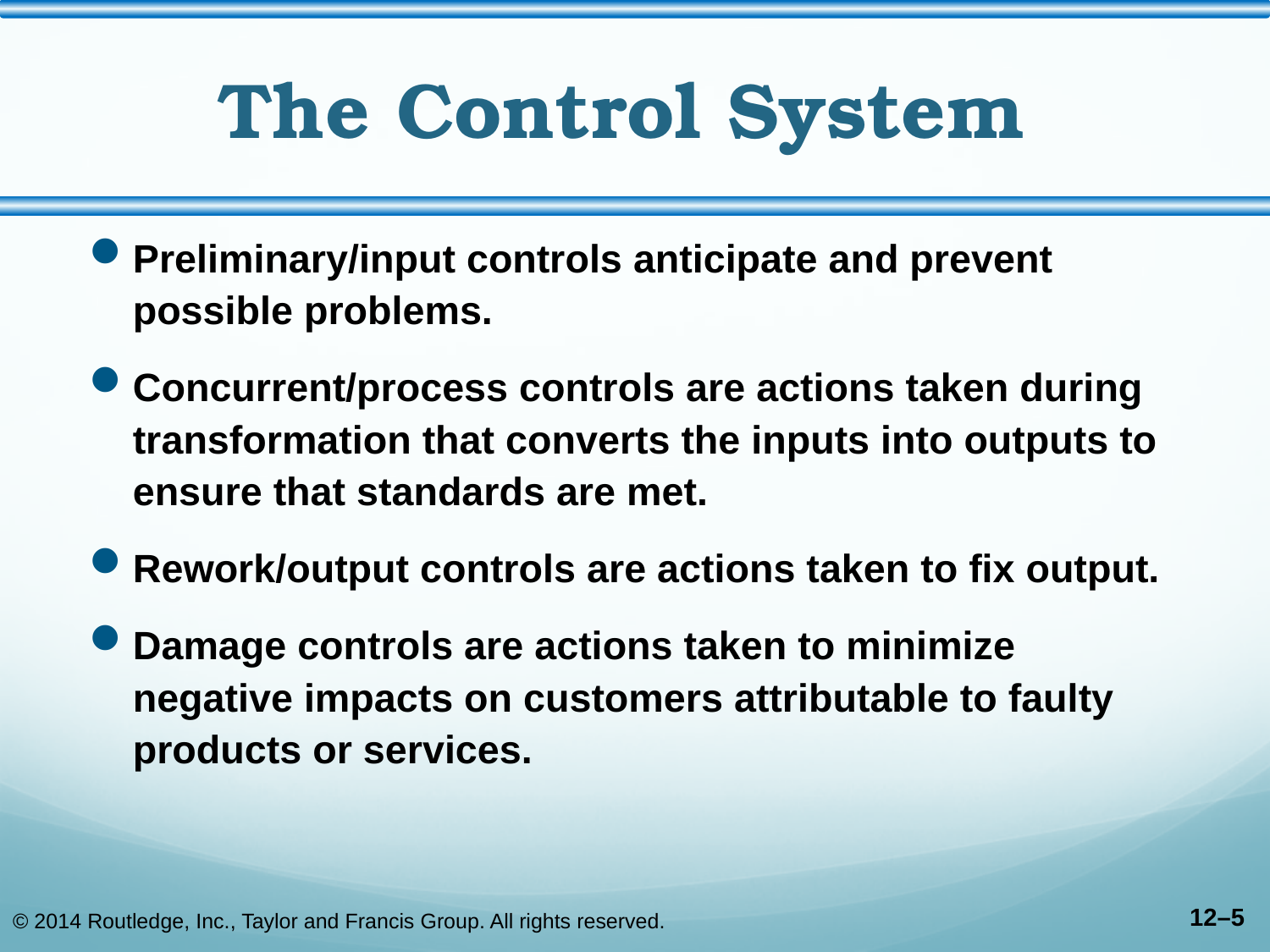

# The Control System
Preliminary/input controls anticipate and prevent possible problems.
Concurrent/process controls are actions taken during transformation that converts the inputs into outputs to ensure that standards are met.
Rework/output controls are actions taken to fix output.
Damage controls are actions taken to minimize negative impacts on customers attributable to faulty products or services.
© 2014 Routledge, Inc., Taylor and Francis Group. All rights reserved.
12–5